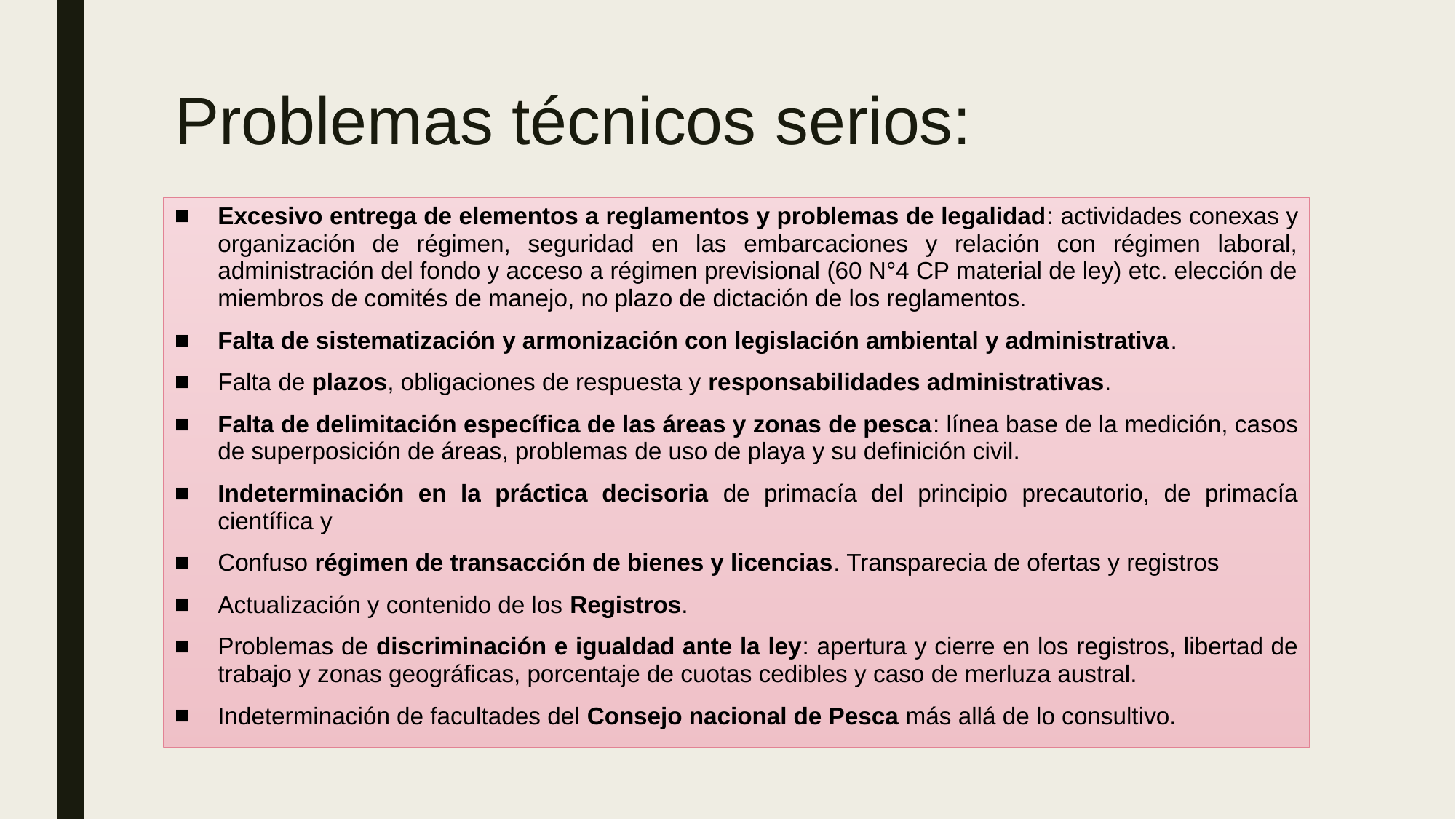

# Problemas técnicos serios:
Excesivo entrega de elementos a reglamentos y problemas de legalidad: actividades conexas y organización de régimen, seguridad en las embarcaciones y relación con régimen laboral, administración del fondo y acceso a régimen previsional (60 N°4 CP material de ley) etc. elección de miembros de comités de manejo, no plazo de dictación de los reglamentos.
Falta de sistematización y armonización con legislación ambiental y administrativa.
Falta de plazos, obligaciones de respuesta y responsabilidades administrativas.
Falta de delimitación específica de las áreas y zonas de pesca: línea base de la medición, casos de superposición de áreas, problemas de uso de playa y su definición civil.
Indeterminación en la práctica decisoria de primacía del principio precautorio, de primacía científica y
Confuso régimen de transacción de bienes y licencias. Transparecia de ofertas y registros
Actualización y contenido de los Registros.
Problemas de discriminación e igualdad ante la ley: apertura y cierre en los registros, libertad de trabajo y zonas geográficas, porcentaje de cuotas cedibles y caso de merluza austral.
Indeterminación de facultades del Consejo nacional de Pesca más allá de lo consultivo.